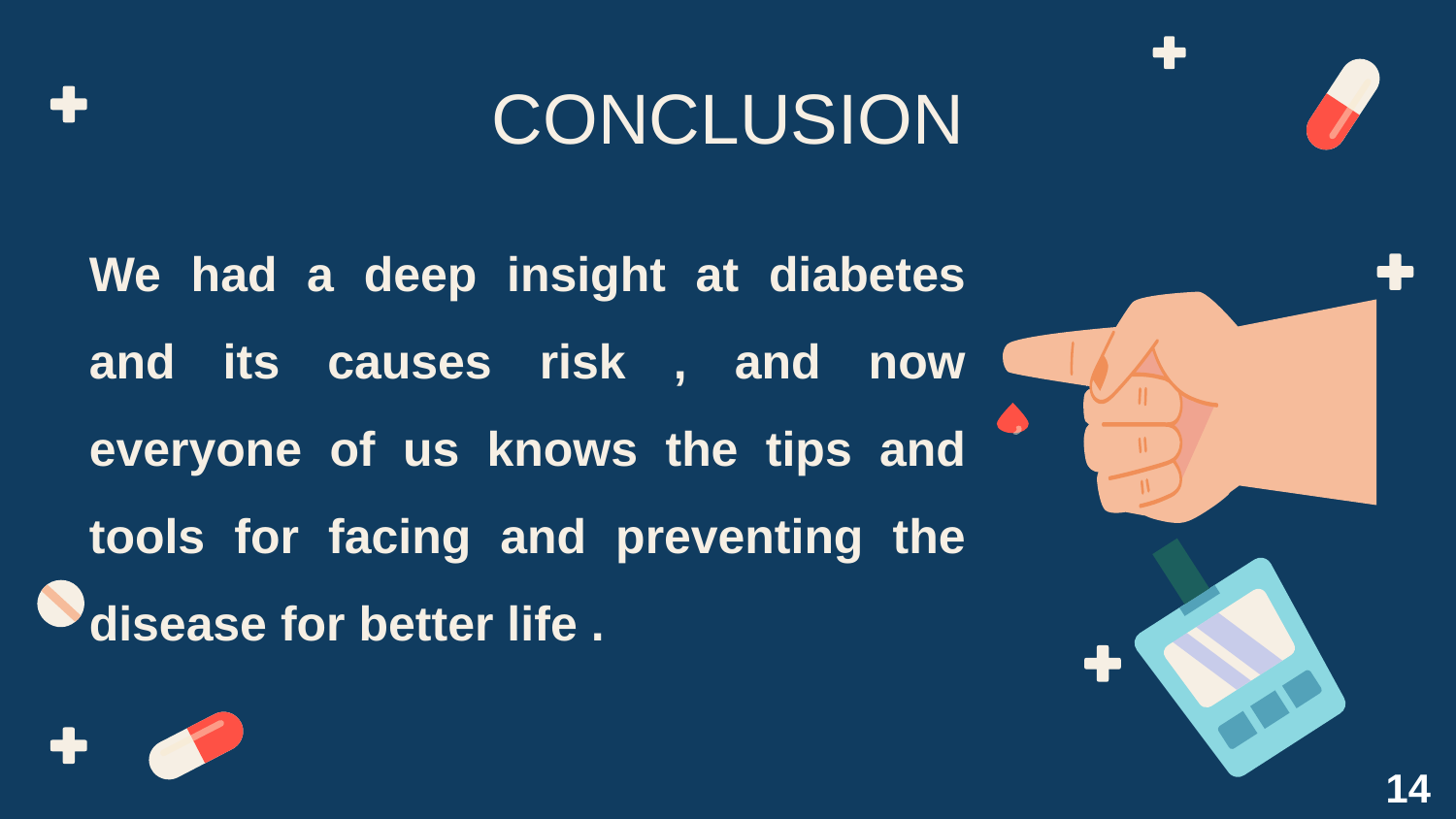

# CONCLUSION
We had a deep insight at diabetes and its causes risk , and now everyone of us knows the tips and tools for facing and preventing the disease for better life .

14